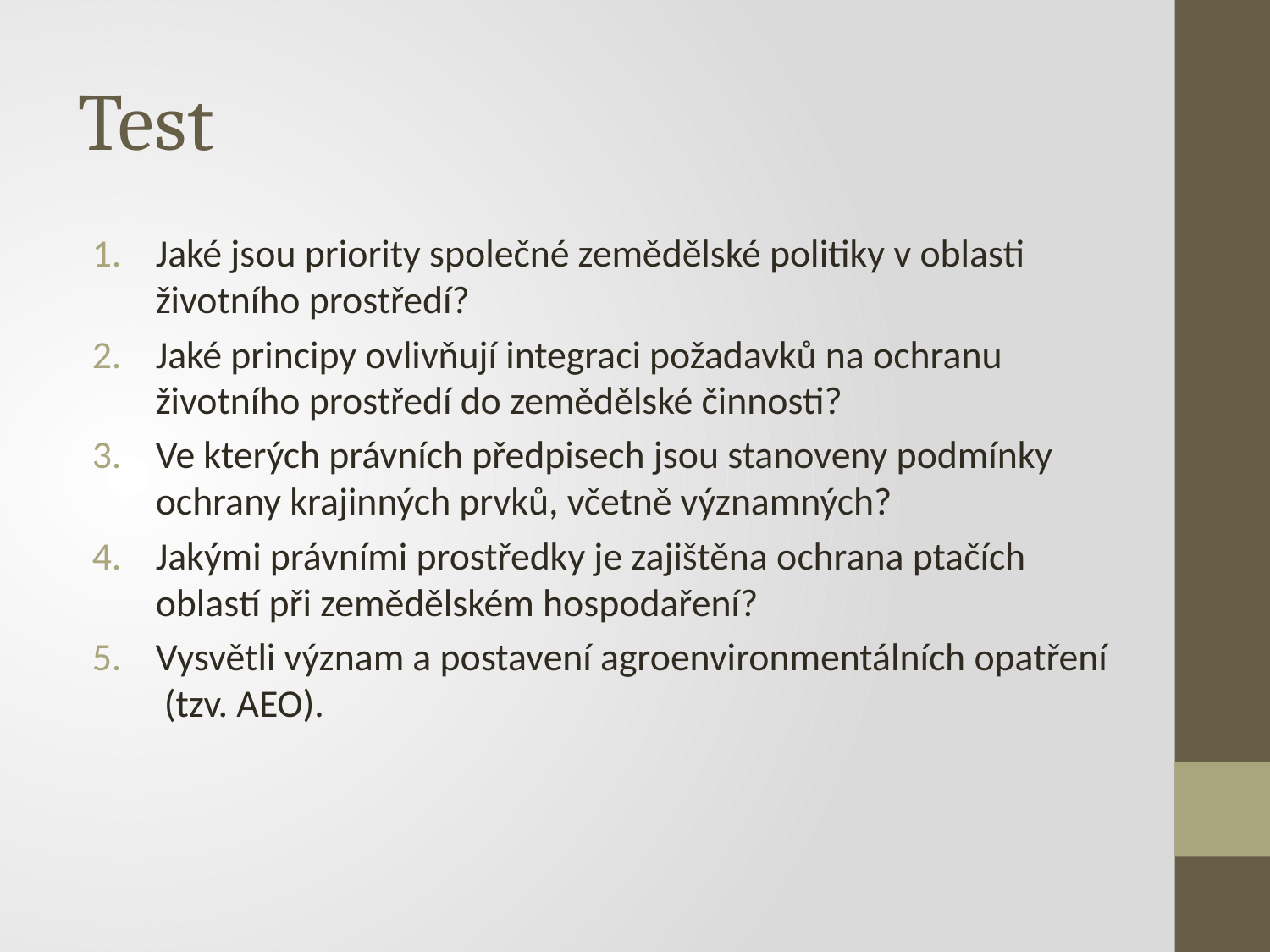

# Test
Jaké jsou priority společné zemědělské politiky v oblasti životního prostředí?
Jaké principy ovlivňují integraci požadavků na ochranu životního prostředí do zemědělské činnosti?
Ve kterých právních předpisech jsou stanoveny podmínky ochrany krajinných prvků, včetně významných?
Jakými právními prostředky je zajištěna ochrana ptačích oblastí při zemědělském hospodaření?
Vysvětli význam a postavení agroenvironmentálních opatření  (tzv. AEO).